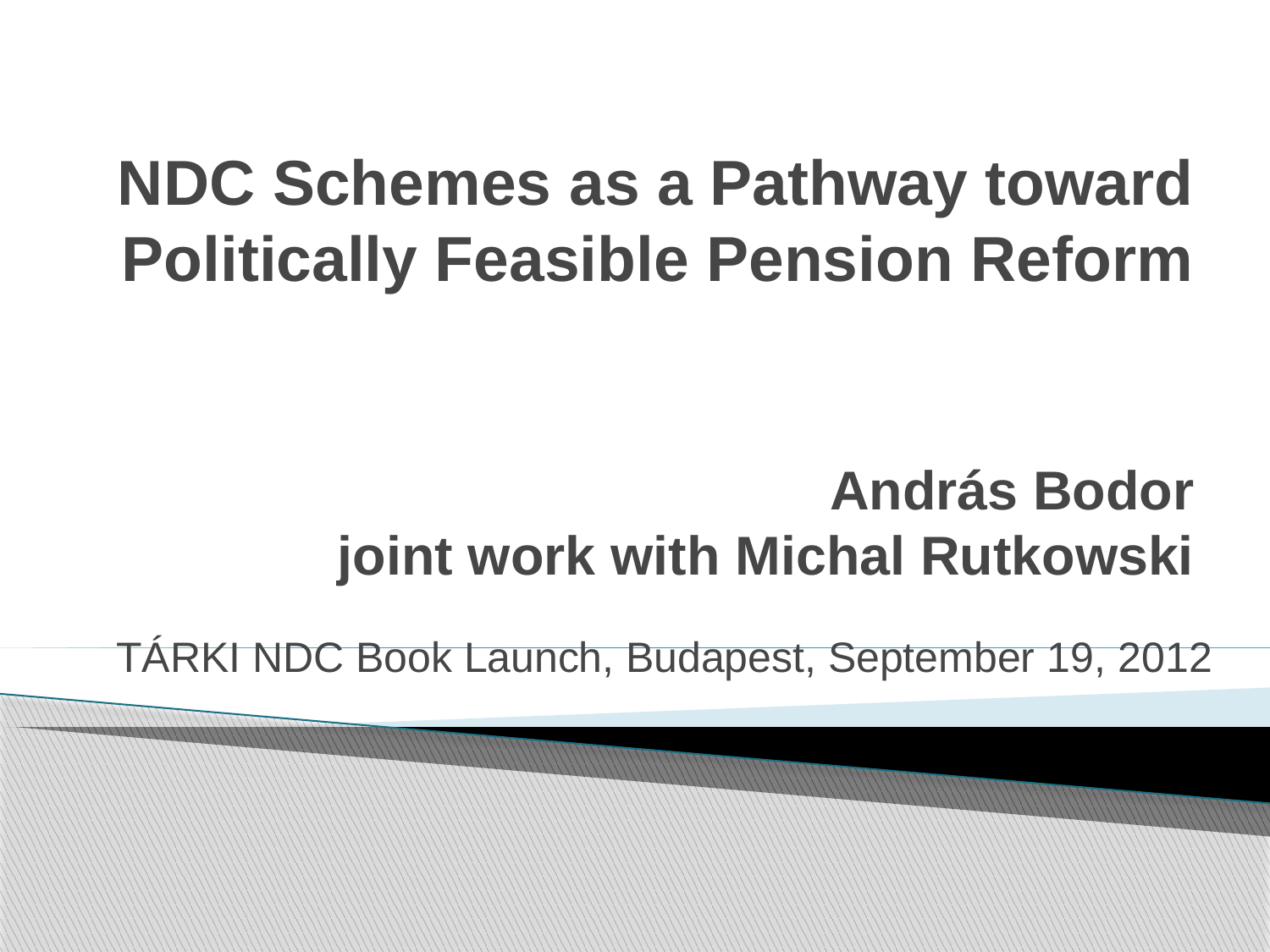

# NDC Schemes as a Pathway toward Politically Feasible Pension Reform András Bodor joint work with Michal Rutkowski
TÁRKI NDC Book Launch, Budapest, September 19, 2012